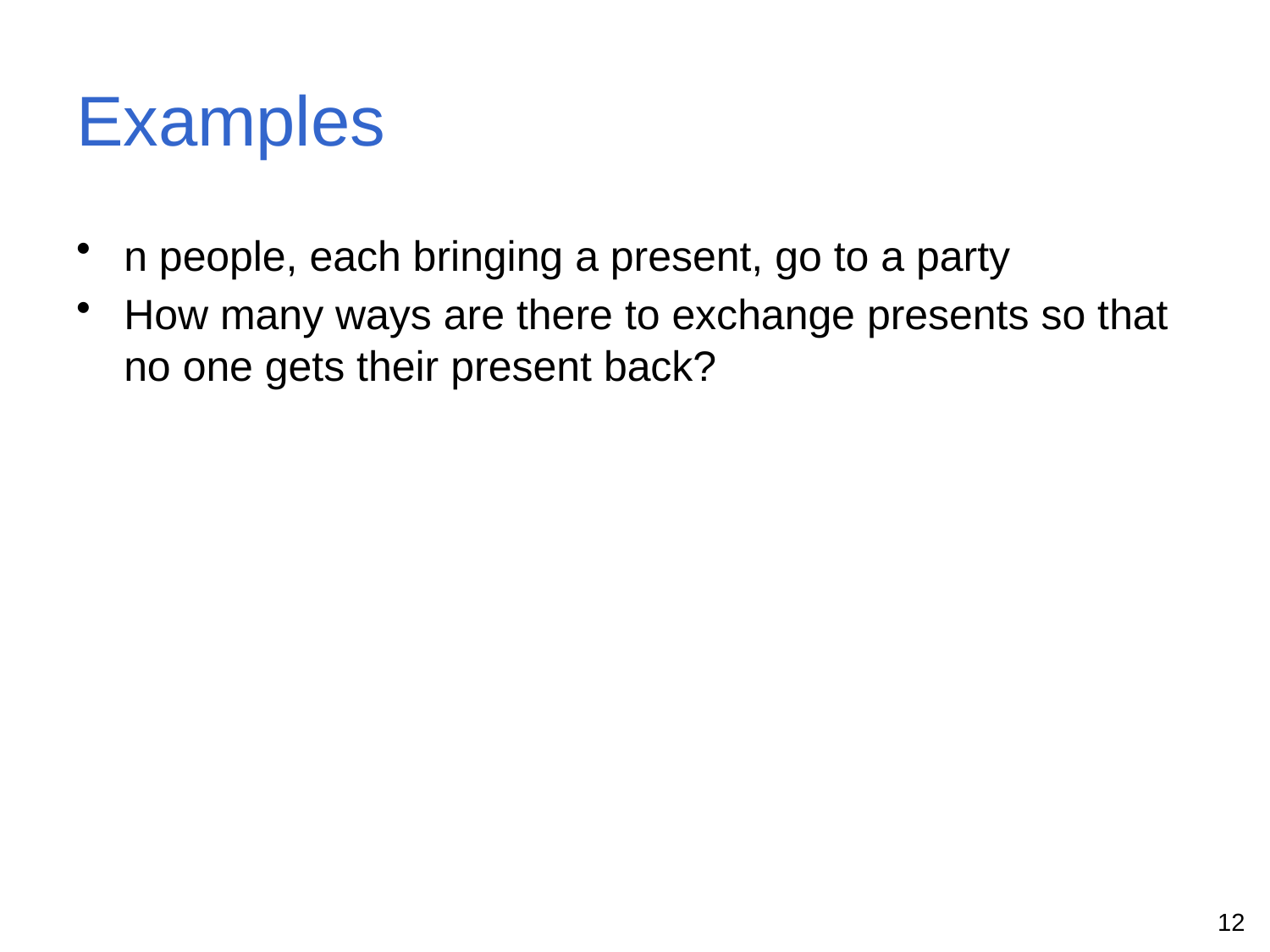

# Examples
n people, each bringing a present, go to a party
How many ways are there to exchange presents so that no one gets their present back?